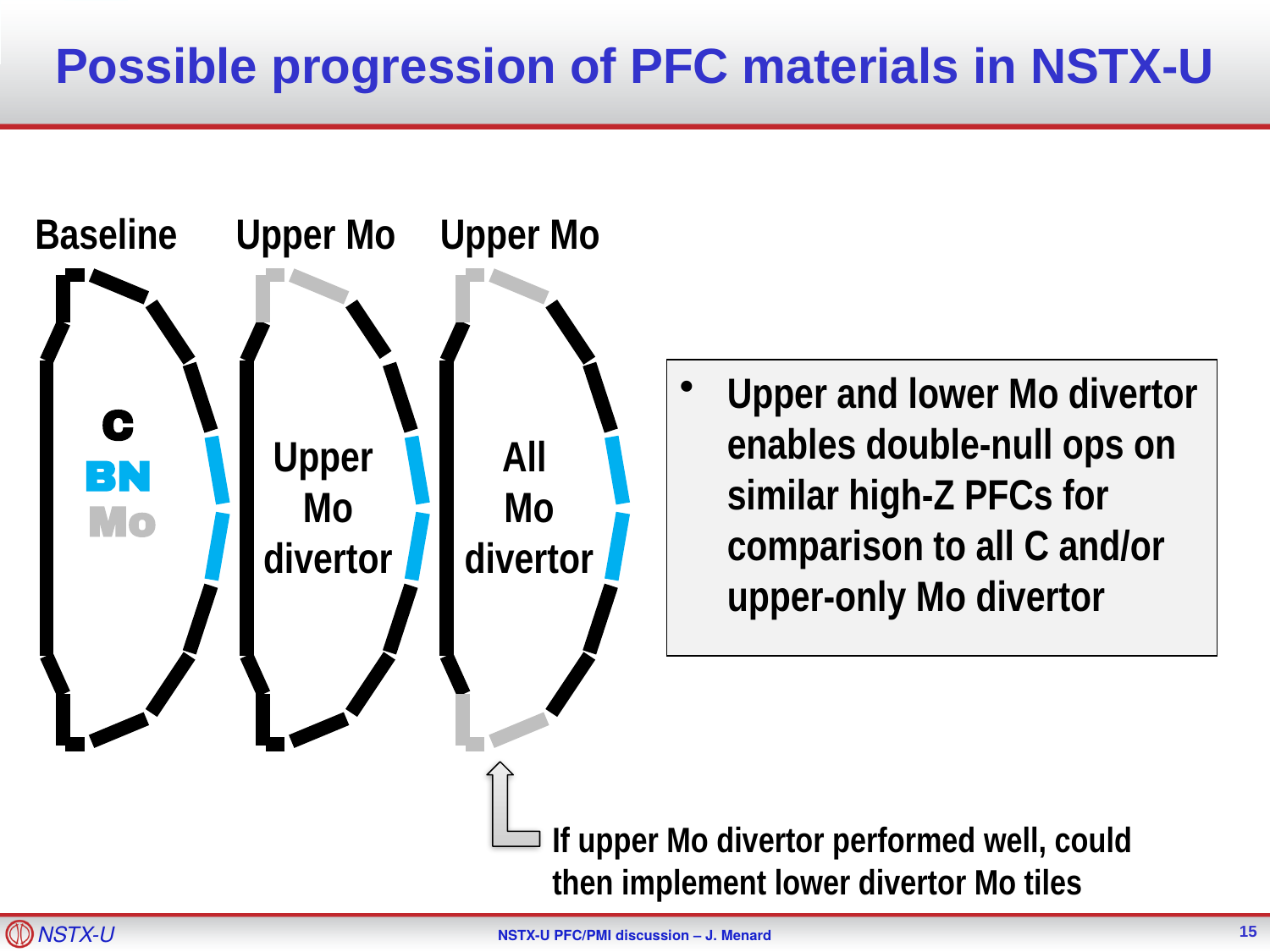

# Possible progression of PFC materials in NSTX-U
Baseline
Upper Mo
Upper Mo
Upper and lower Mo divertor enables double-null ops on similar high-Z PFCs for comparison to all C and/or upper-only Mo divertor
C
BN
Upper
Mo divertor
All
Mo divertor
Mo

If upper Mo divertor performed well, could then implement lower divertor Mo tiles
15